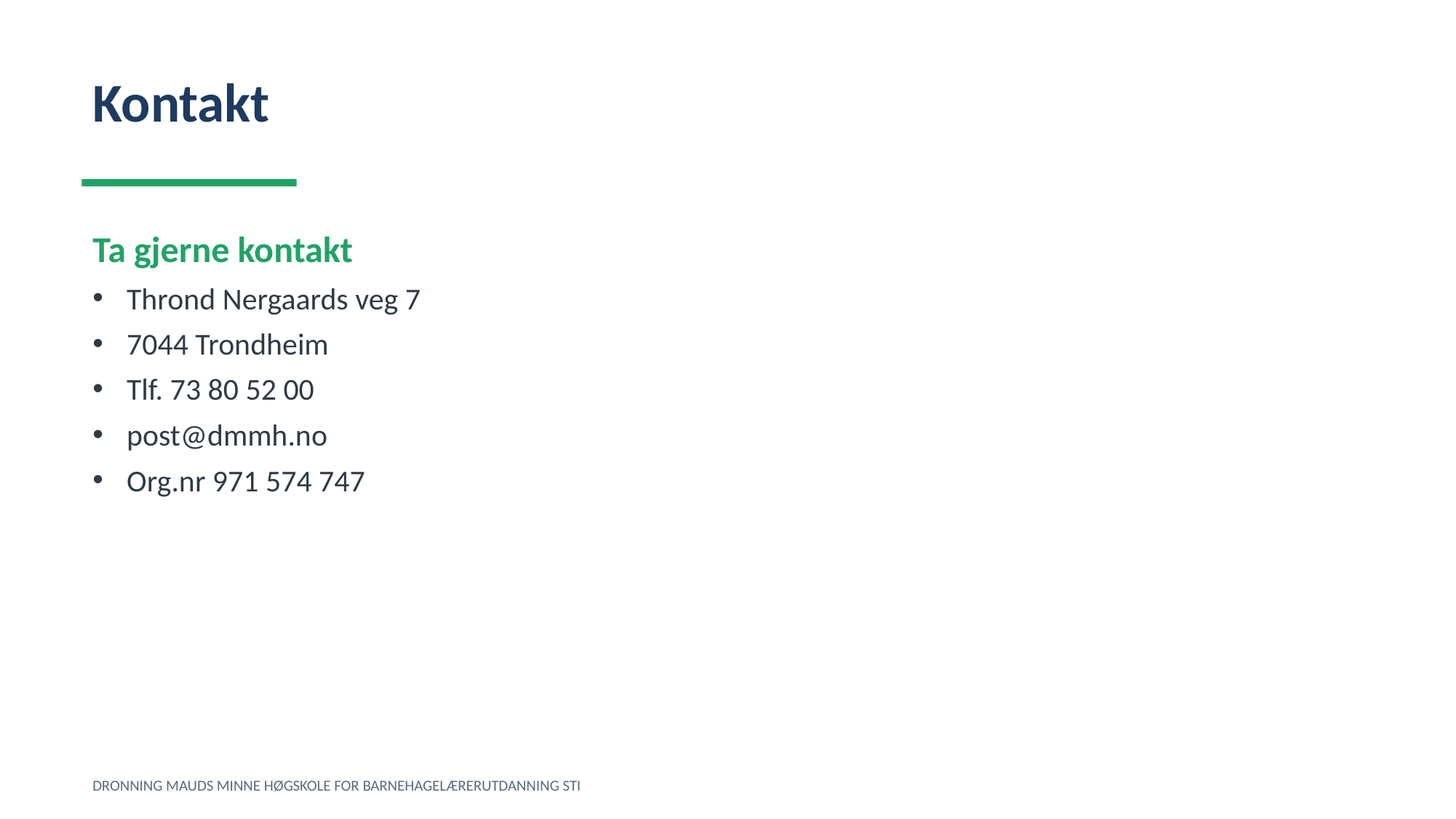

Kontakt

Ta gjerne kontakt
Thrond Nergaards veg 7
7044 Trondheim
Tlf. 73 80 52 00
post@dmmh.no
Org.nr 971 574 747
DRONNING MAUDS MINNE HØGSKOLE FOR BARNEHAGELÆRERUTDANNING STI